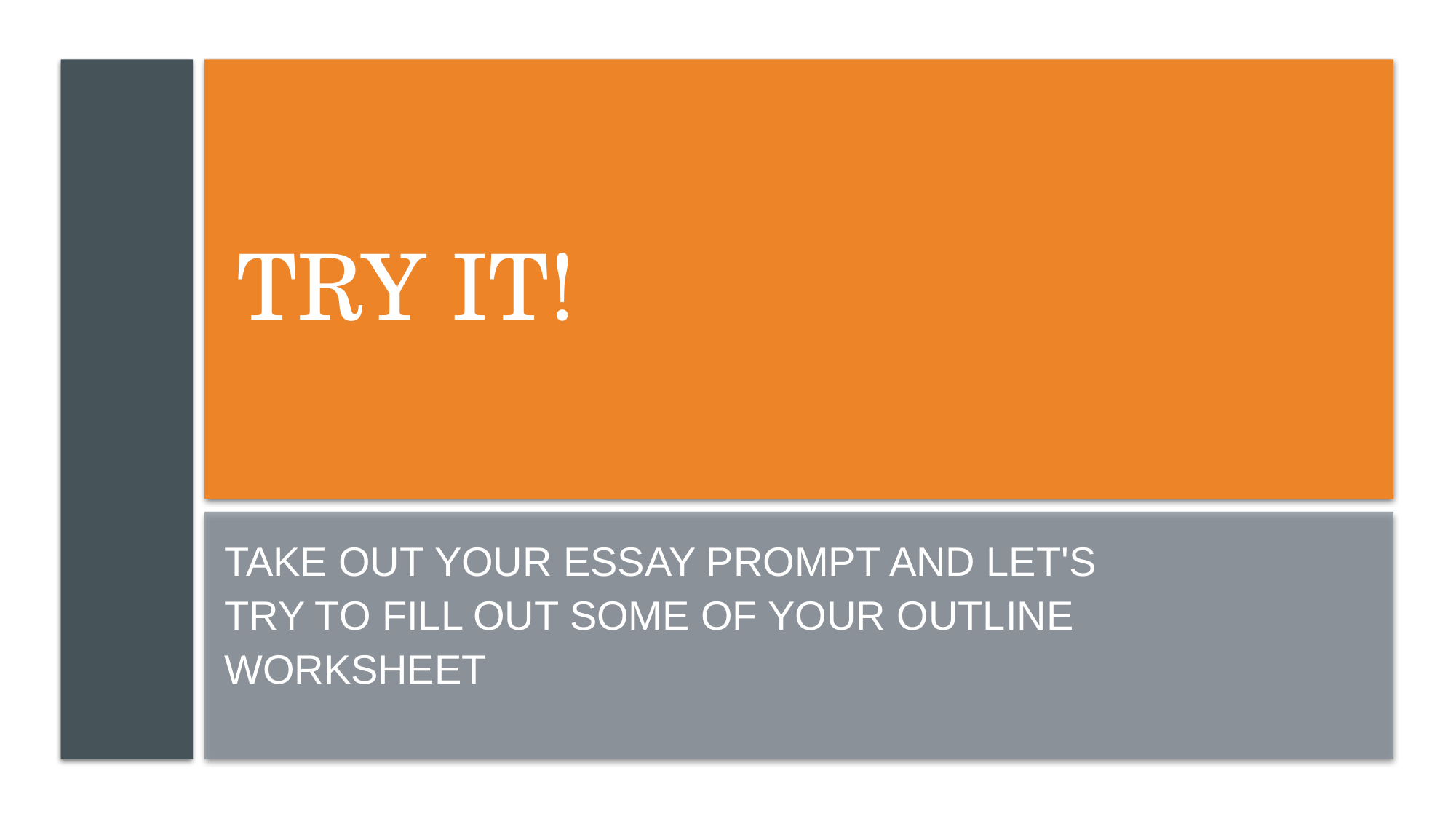

# Try it!

Take out your essay prompt and let's try to fill out some of your outline worksheet